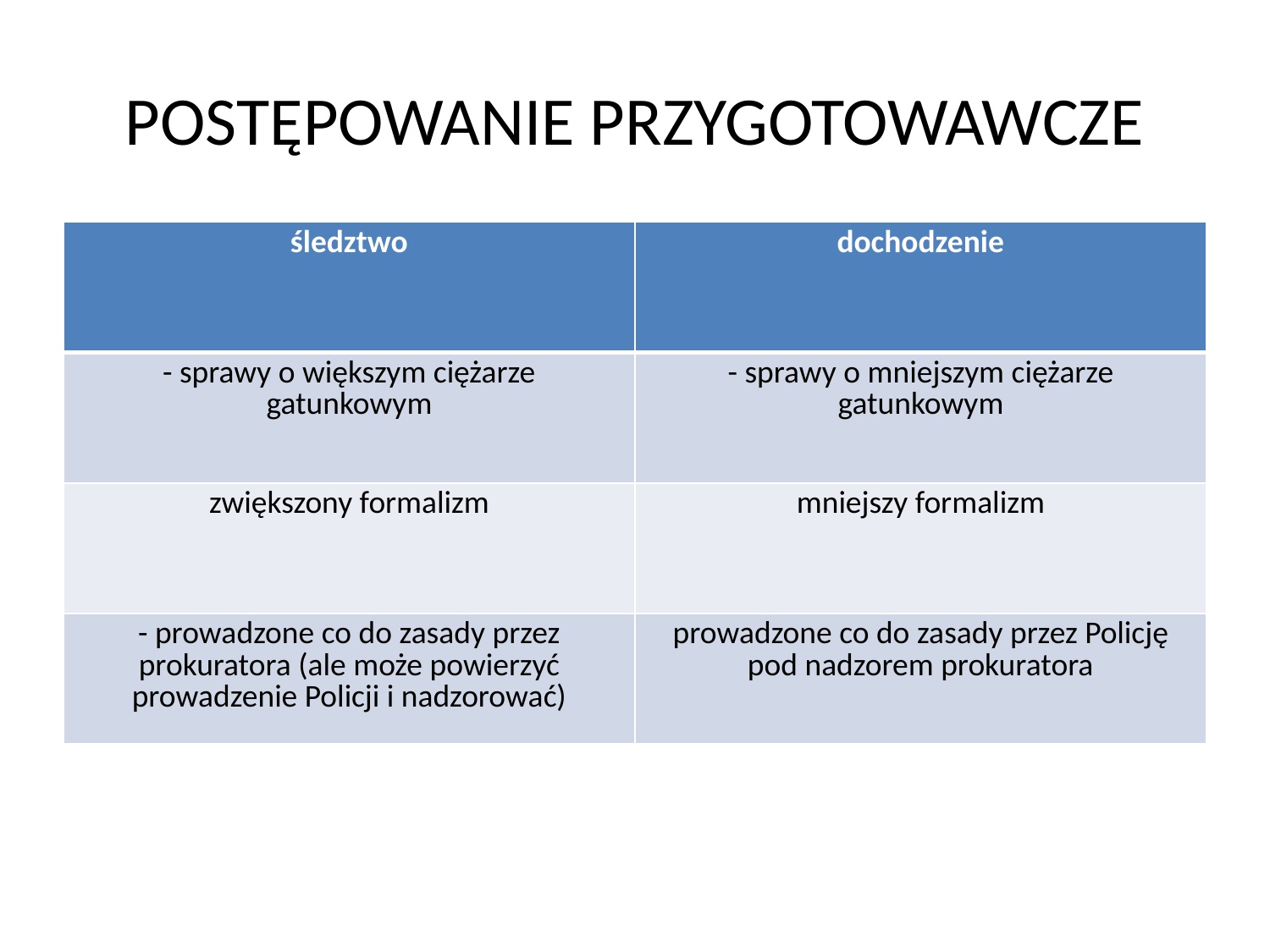

# POSTĘPOWANIE PRZYGOTOWAWCZE
| śledztwo | dochodzenie |
| --- | --- |
| - sprawy o większym ciężarze gatunkowym | - sprawy o mniejszym ciężarze gatunkowym |
| zwiększony formalizm | mniejszy formalizm |
| - prowadzone co do zasady przez prokuratora (ale może powierzyć prowadzenie Policji i nadzorować) | prowadzone co do zasady przez Policję pod nadzorem prokuratora |